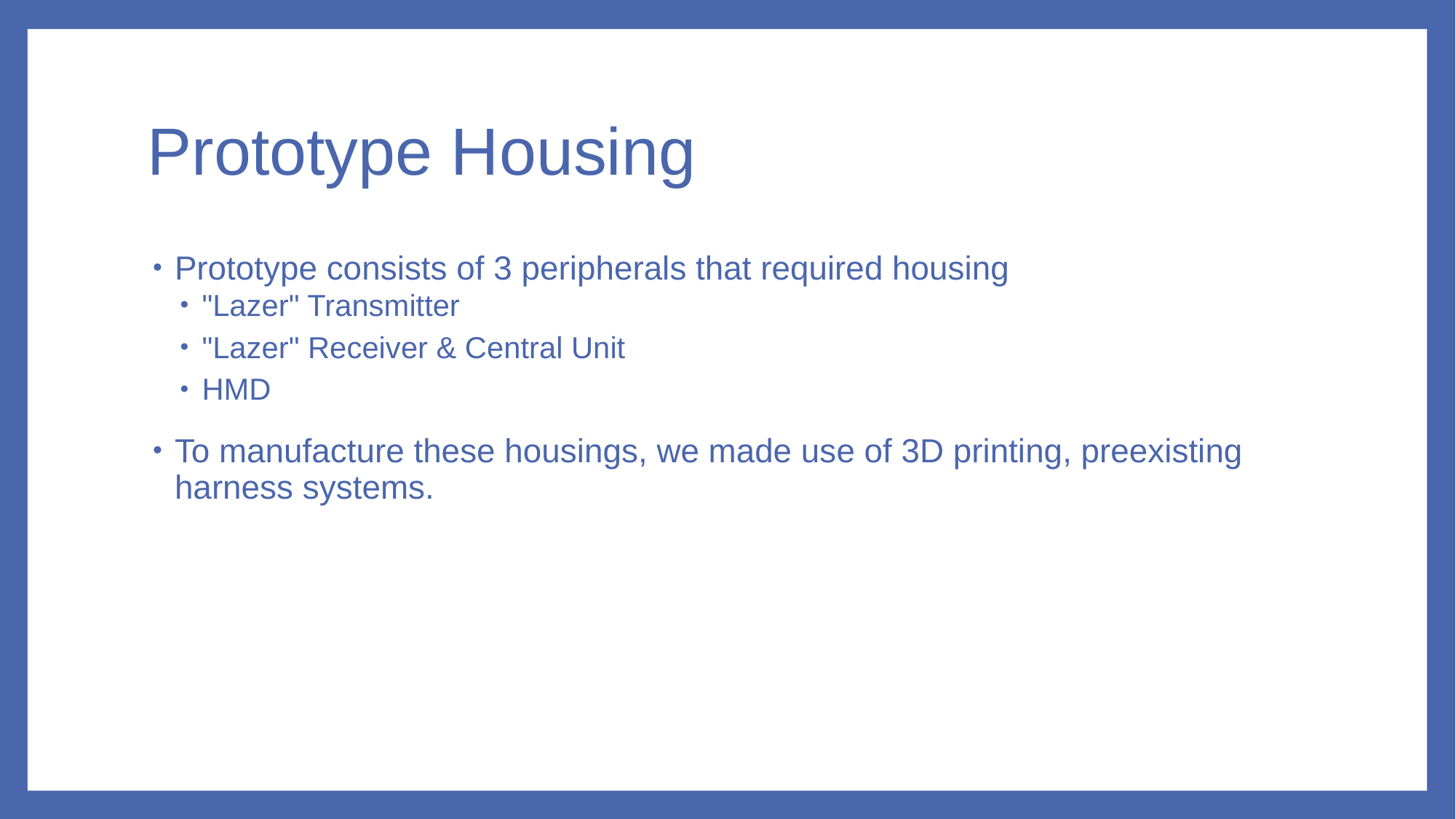

# Prototype Housing
Prototype consists of 3 peripherals that required housing
"Lazer" Transmitter
"Lazer" Receiver & Central Unit
HMD
To manufacture these housings, we made use of 3D printing, preexisting harness systems.